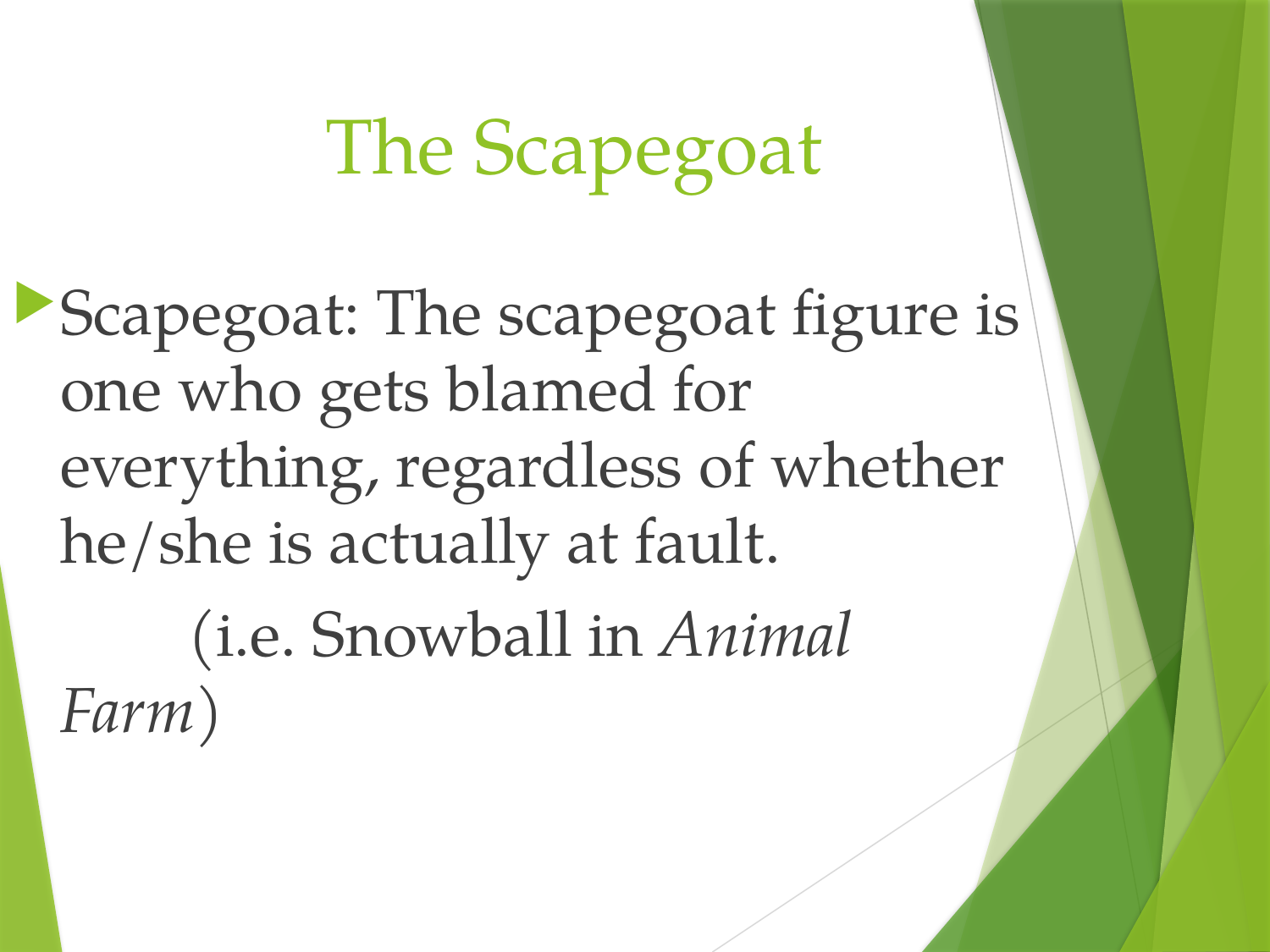

The Scapegoat
Scapegoat: The scapegoat figure is one who gets blamed for everything, regardless of whether he/she is actually at fault.
		(i.e. Snowball in Animal Farm)